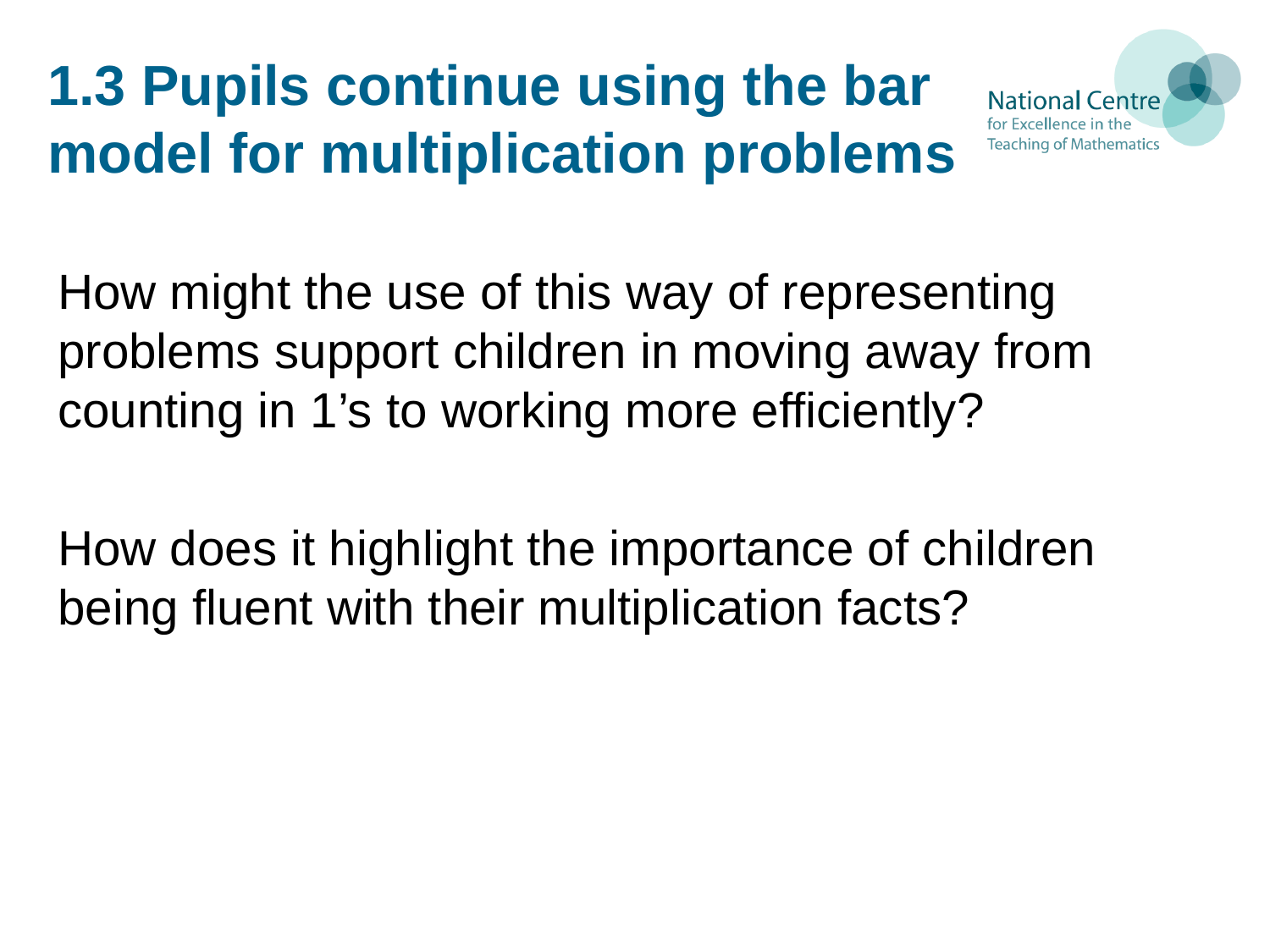

# 1.3 Pupils continue using the bar model for multiplication problems
How might the use of this way of representing problems support children in moving away from counting in 1’s to working more efficiently?

How does it highlight the importance of children being fluent with their multiplication facts?